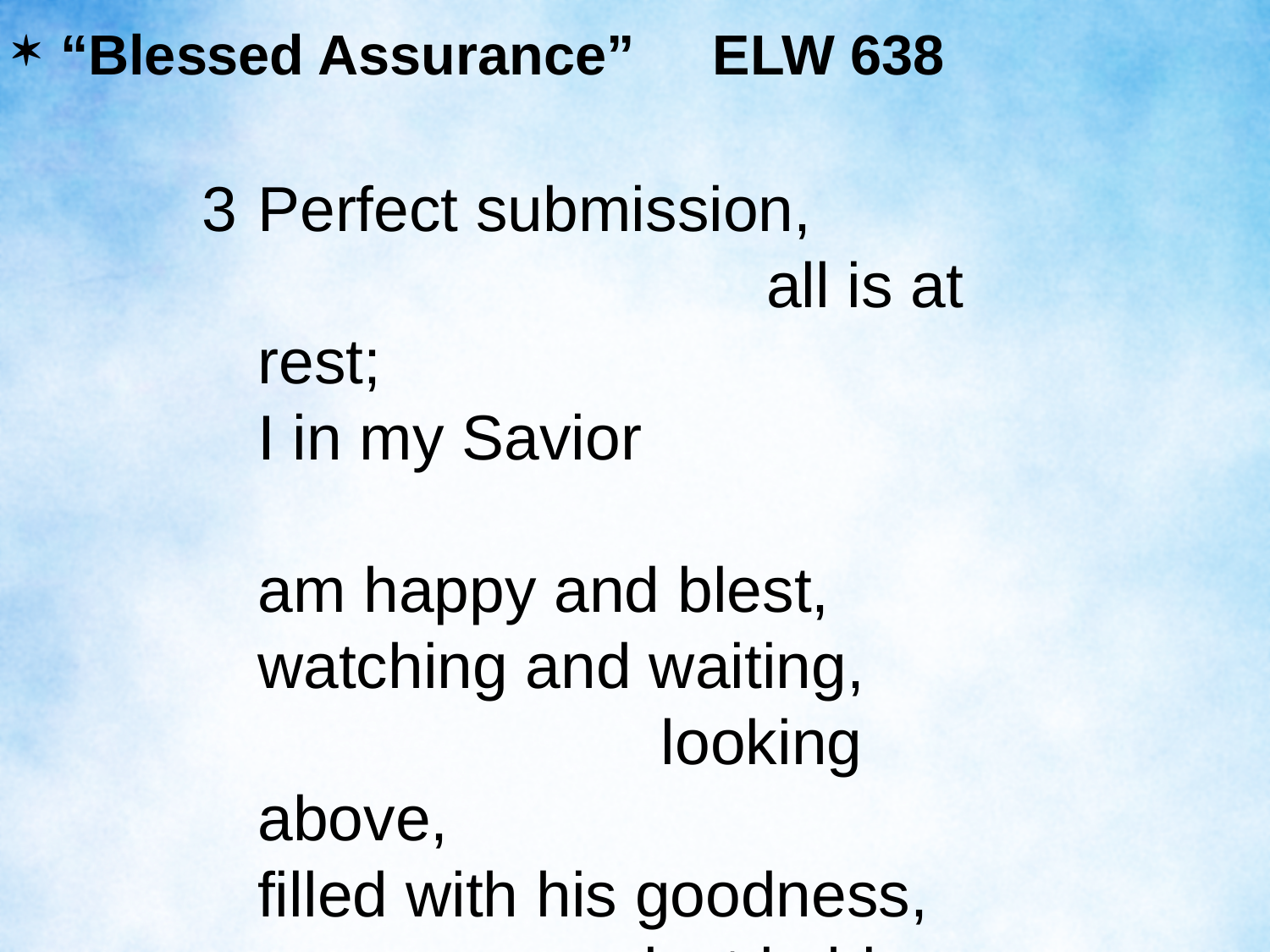

“Blessed Assurance”     ELW 638
3	Perfect submission,                                         all is at rest;
	I in my Savior                                                           am happy and blest,
	watching and waiting,                                looking above,
	filled with his goodness,                           lost in his love.